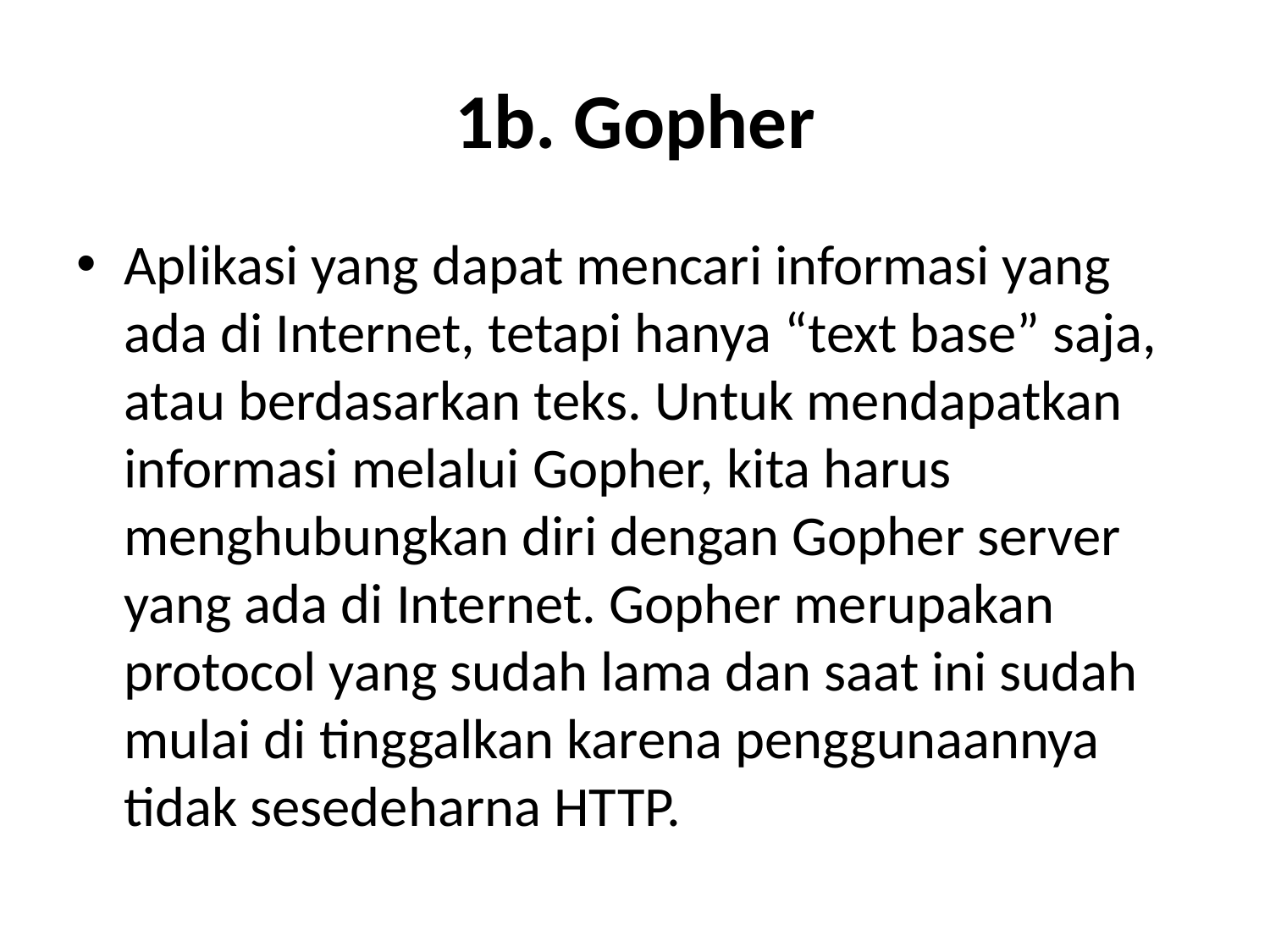

# 1b. Gopher
Aplikasi yang dapat mencari informasi yang ada di Internet, tetapi hanya “text base” saja, atau berdasarkan teks. Untuk mendapatkan informasi melalui Gopher, kita harus menghubungkan diri dengan Gopher server yang ada di Internet. Gopher merupakan protocol yang sudah lama dan saat ini sudah mulai di tinggalkan karena penggunaannya tidak sesedeharna HTTP.